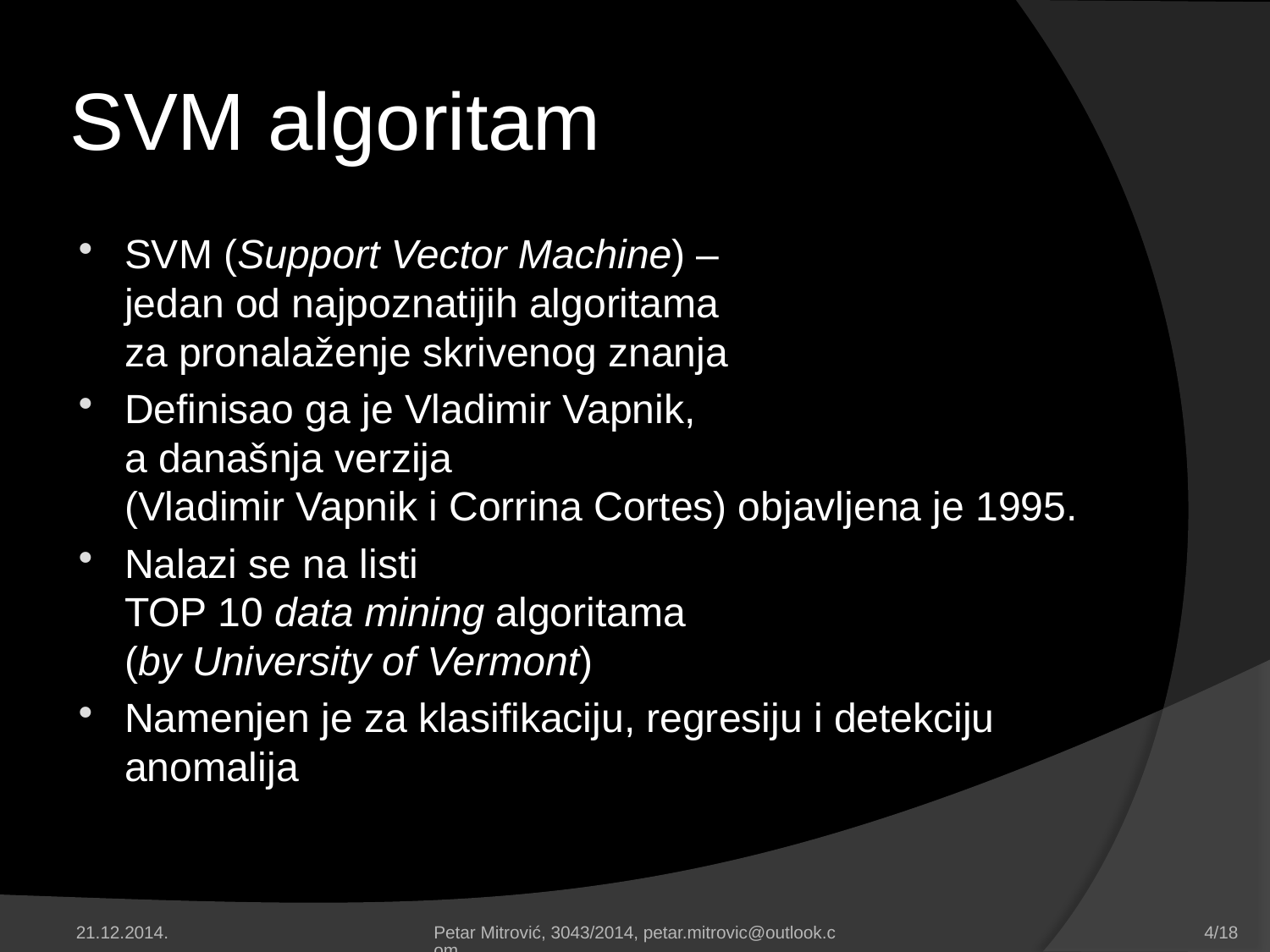

# SVM algoritam
SVM (Support Vector Machine) –
jedan od najpoznatijih algoritama
za pronalaženje skrivenog znanja
Definisao ga je Vladimir Vapnik,
a današnja verzija
(Vladimir Vapnik i Corrina Cortes) objavljena je 1995.
Nalazi se na listi
TOP 10 data mining algoritama
(by University of Vermont)
Namenjen je za klasifikaciju, regresiju i detekciju anomalija
21.12.2014.
Petar Mitrović, 3043/2014, petar.mitrovic@outlook.com
4/18